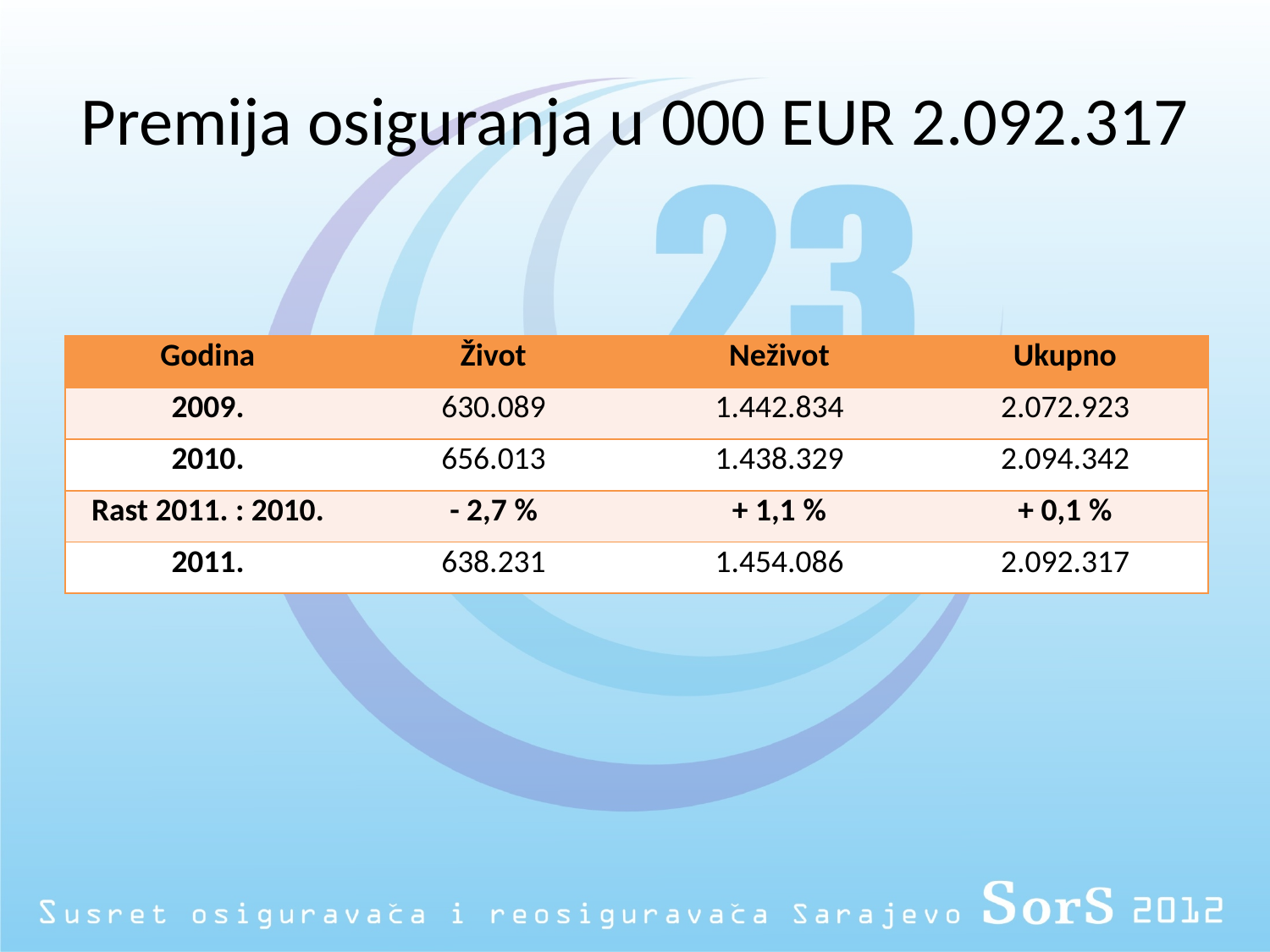

# Premija osiguranja u 000 EUR 2.092.317
| Godina | Život | Neživot | Ukupno |
| --- | --- | --- | --- |
| 2009. | 630.089 | 1.442.834 | 2.072.923 |
| 2010. | 656.013 | 1.438.329 | 2.094.342 |
| Rast 2011. : 2010. | - 2,7 % | + 1,1 % | + 0,1 % |
| 2011. | 638.231 | 1.454.086 | 2.092.317 |